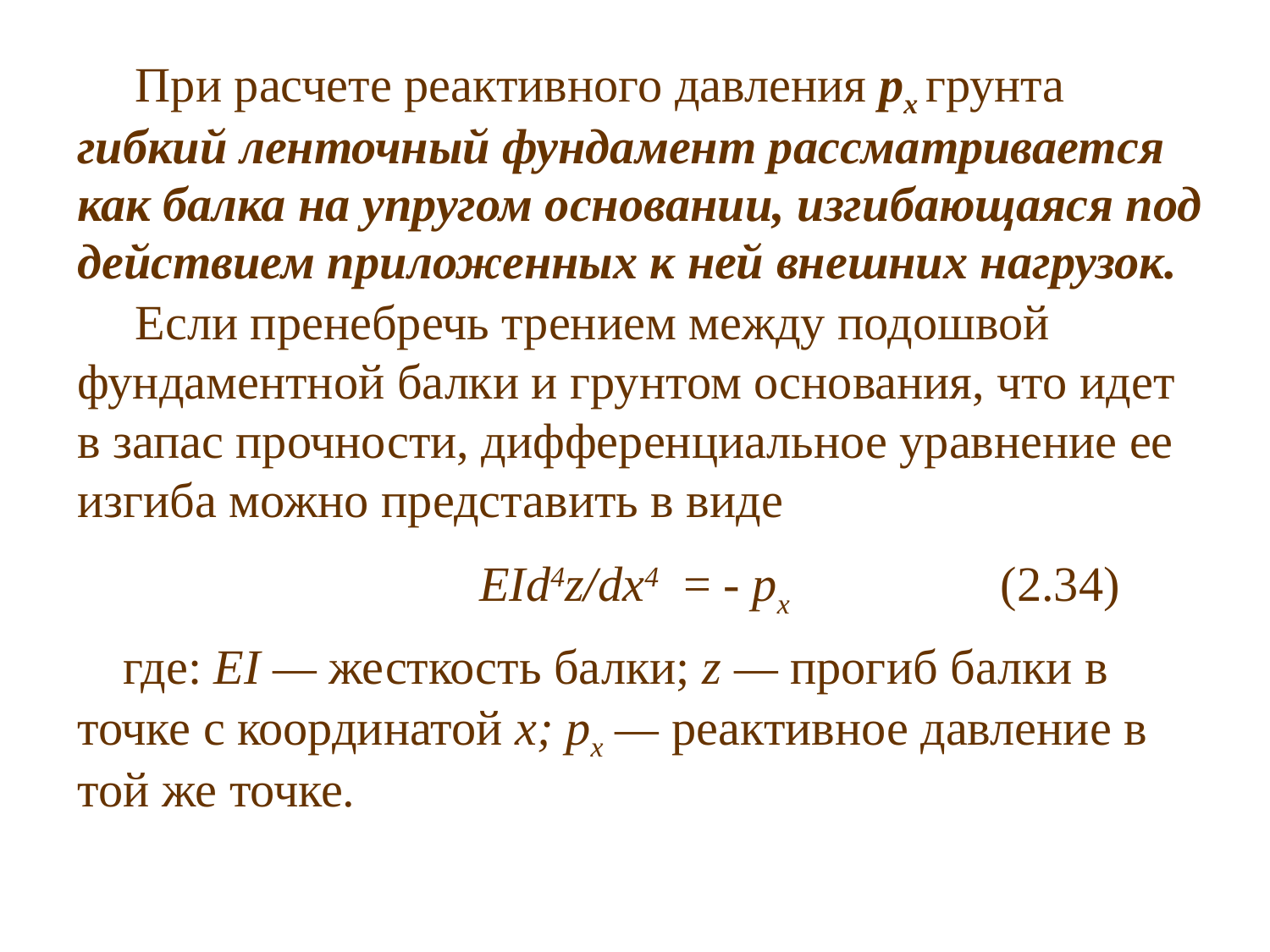

При расчете реактивного давления рх грунта гибкий ленточный фундамент рассматривается как балка на упругом основании, изги­бающаяся под действием приложенных к ней внешних нагрузок.
  Если пренебречь трением между подошвой фундаментной балки и грунтом основания, что идет в запас прочности, дифференциаль­ное уравнение ее изгиба можно представить в виде

                              EId4z/dx4  = - px                  (2.34)

 где: EI — жесткость балки; z — прогиб балки в точке с координатой х; рх — реактивное давление в той же точке.